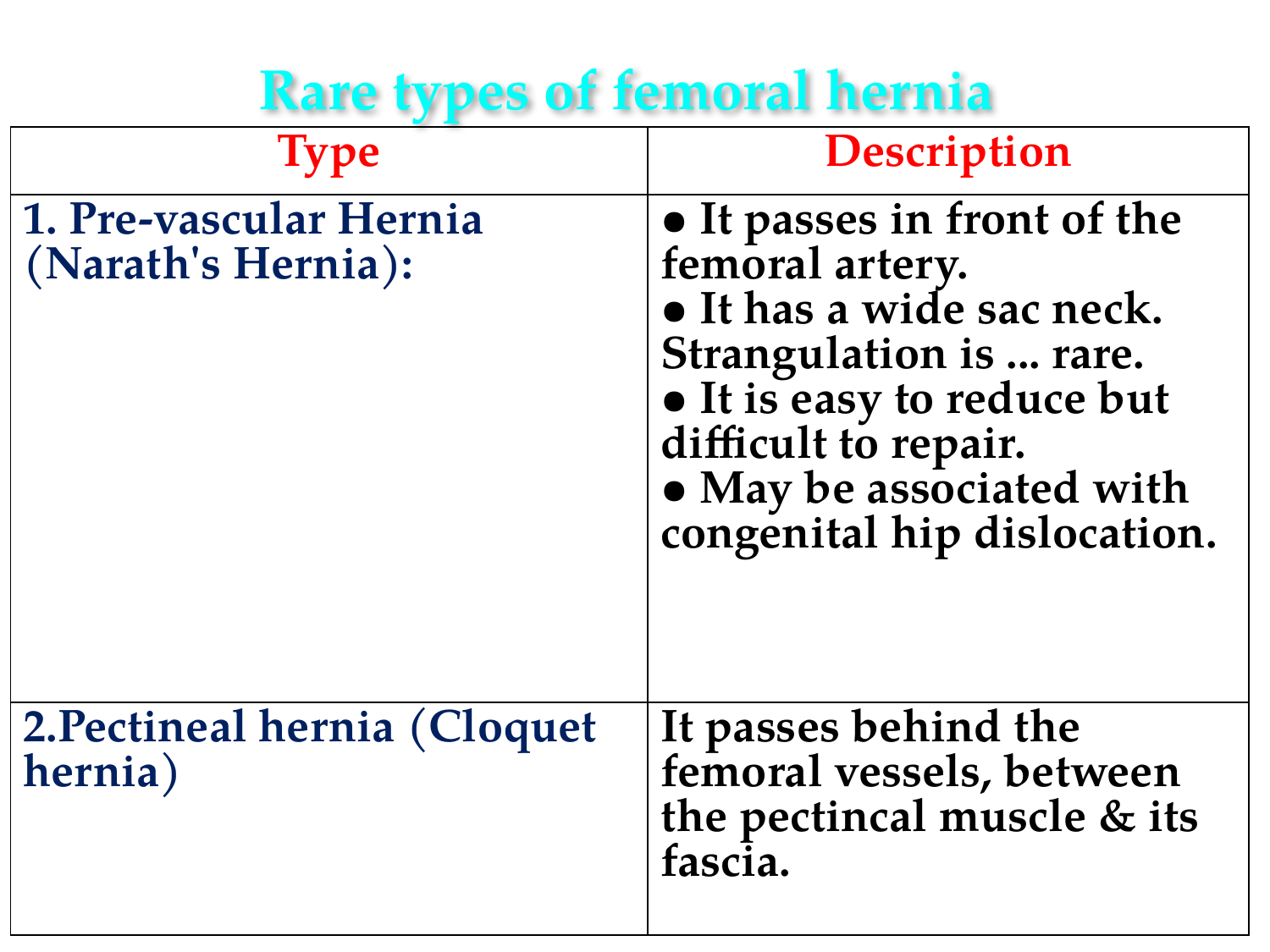

Rare types of femoral hernia

| Type | Description |
| --- | --- |
| 1. Pre-vascular Hernia (Narath's Hernia): | • It passes in front of the femoral artery. • It has a wide sac neck. Strangulation is ... rare. • It is easy to reduce but difficult to repair. • May be associated with congenital hip dislocation. |
| 2.Pectineal hernia (Cloquet hernia) | It passes behind the femoral vessels, between the pectincal muscle & its fascia. |